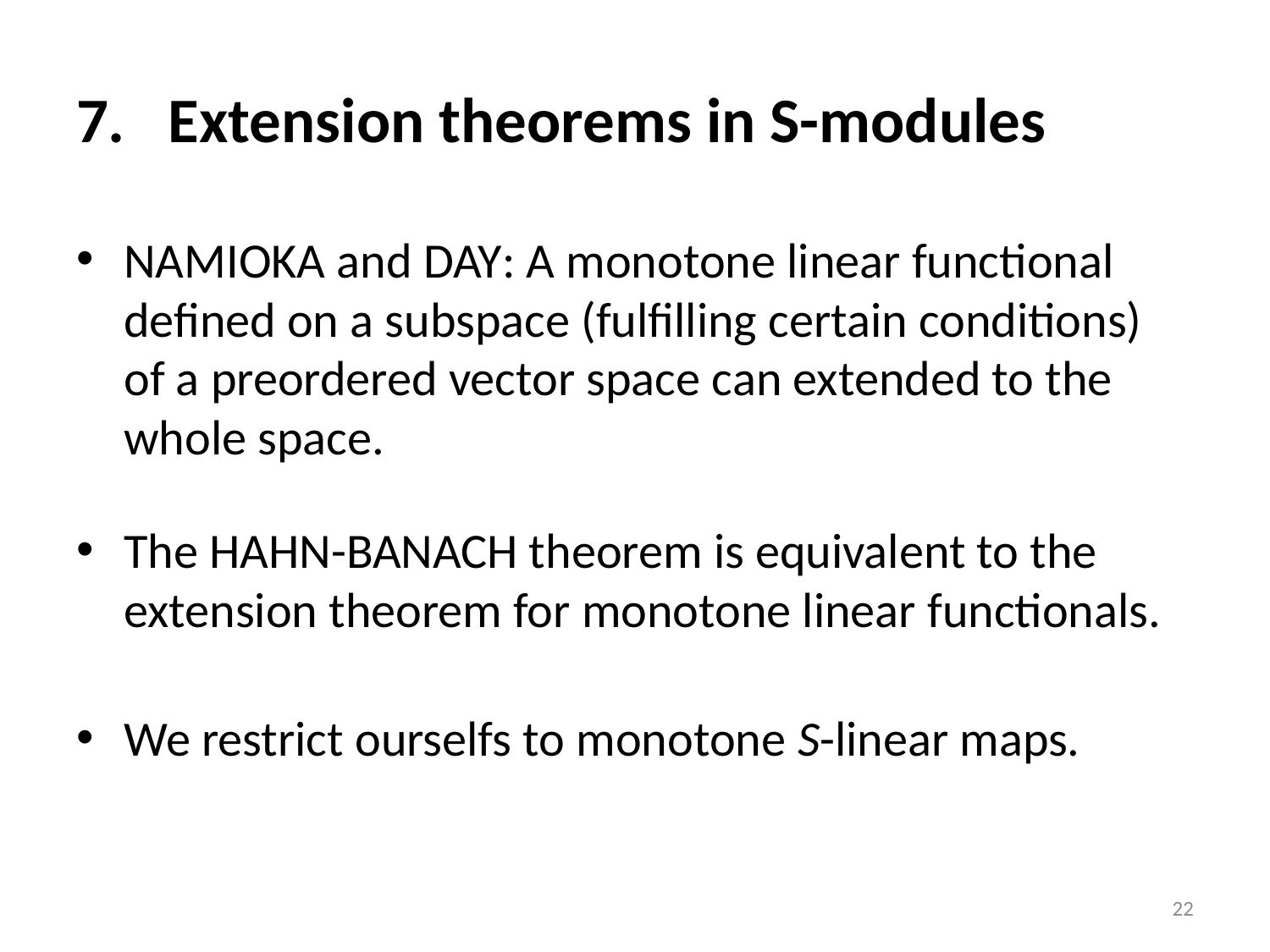

# 7.   Extension theorems in S-modules
Namioka and Day: A monotone linear functional defined on a subspace (fulfilling certain conditions) of a preordered vector space can extended to the whole space.

The Hahn-Banach theorem is equivalent to the extension theorem for monotone linear functionals.

We restrict ourselfs to monotone S-linear maps.

22